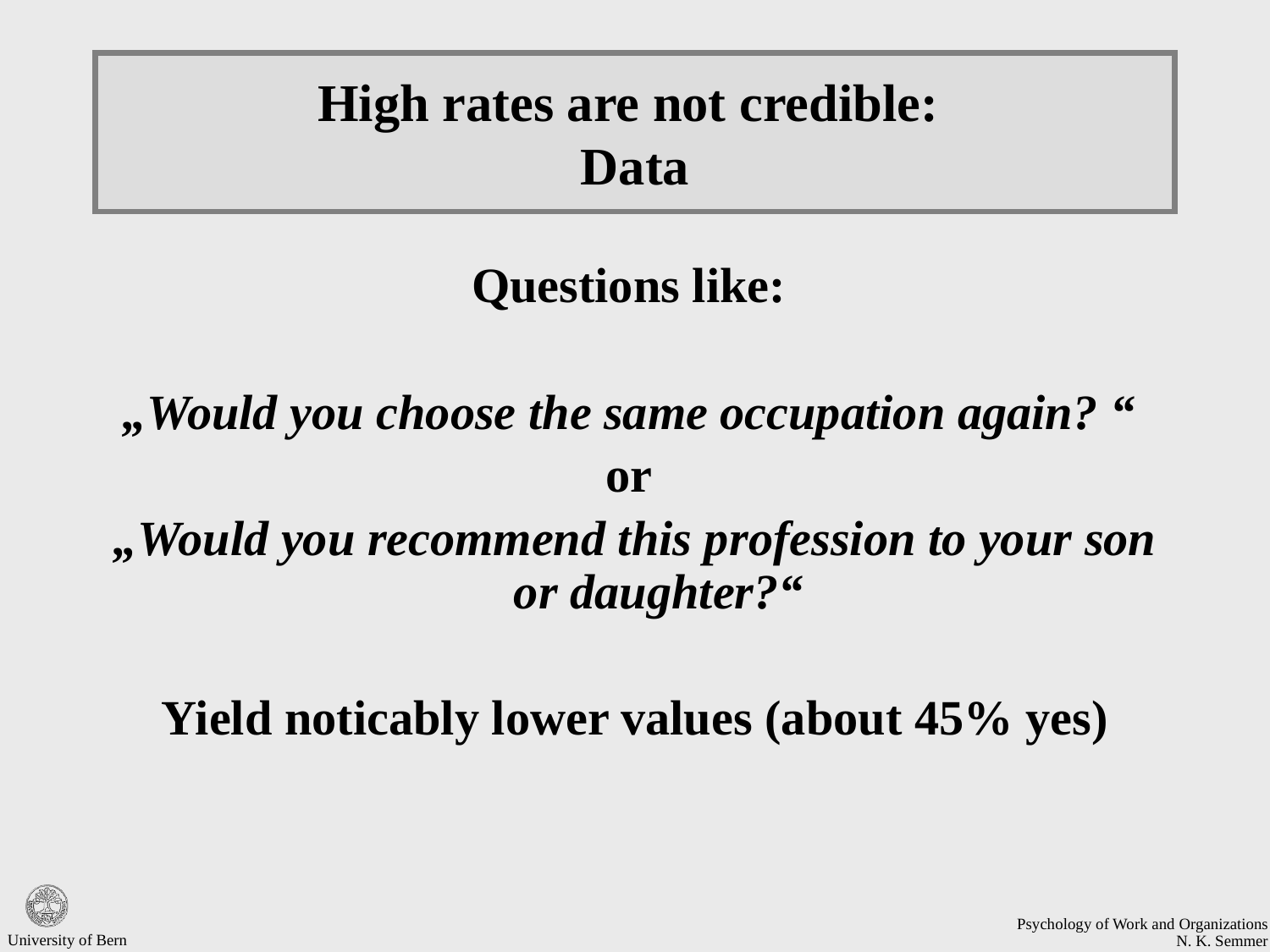

# High rates are not credible: Data
Questions like:

„Would you choose the same occupation again? “
or
„Would you recommend this profession to your son or daughter?“

Yield noticably lower values (about 45% yes)
University of Bern